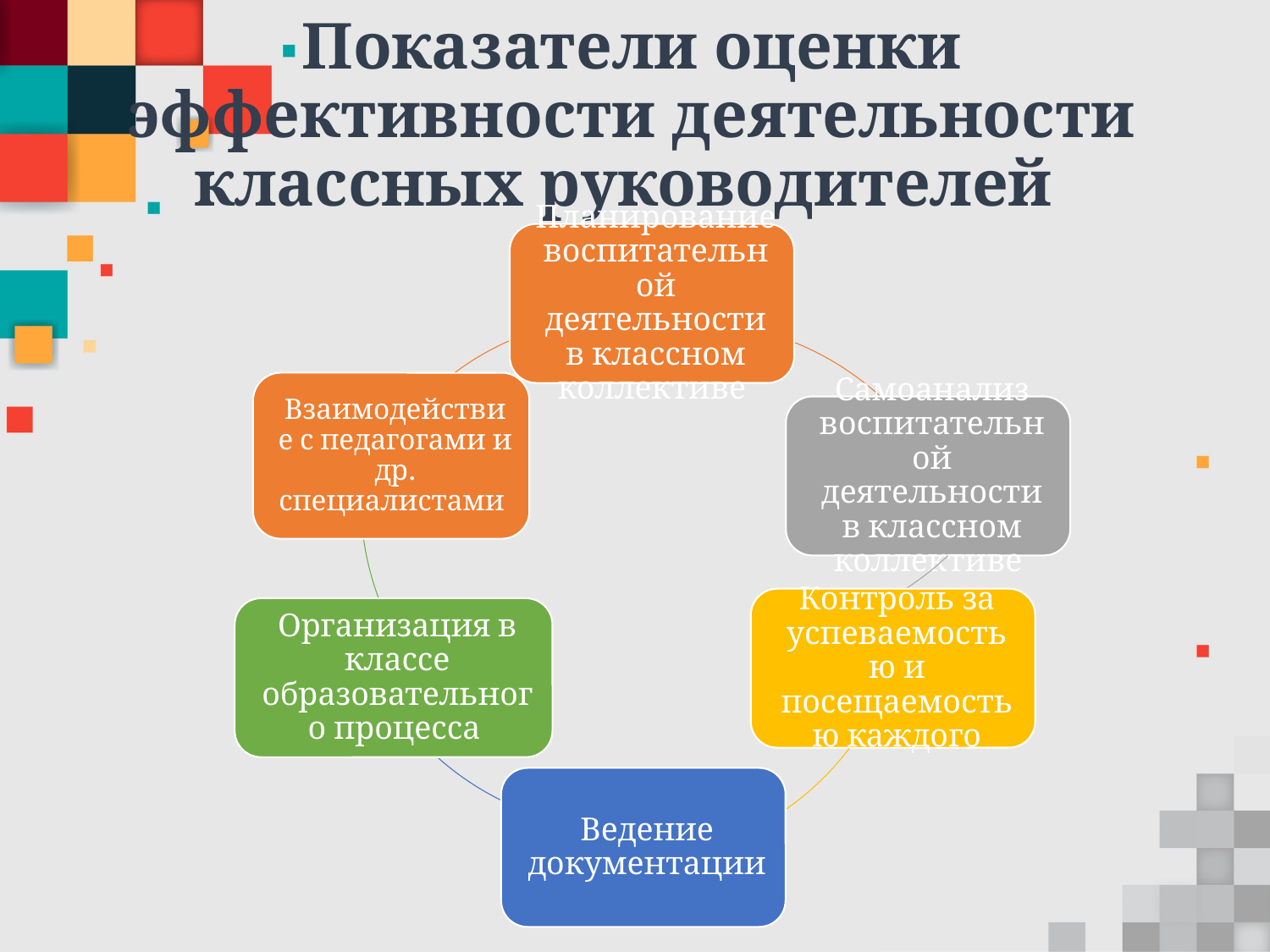

# Показатели оценки эффективности деятельности классных руководителей
Планирование воспитательной деятельности в классном коллективе
Самоанализ воспитательной деятельности в классном коллективе
Контроль за успеваемостью и посещаемостью каждого
Ведение документации
Организация в классе образовательного процесса
Взаимодействие с педагогами и др. специалистами